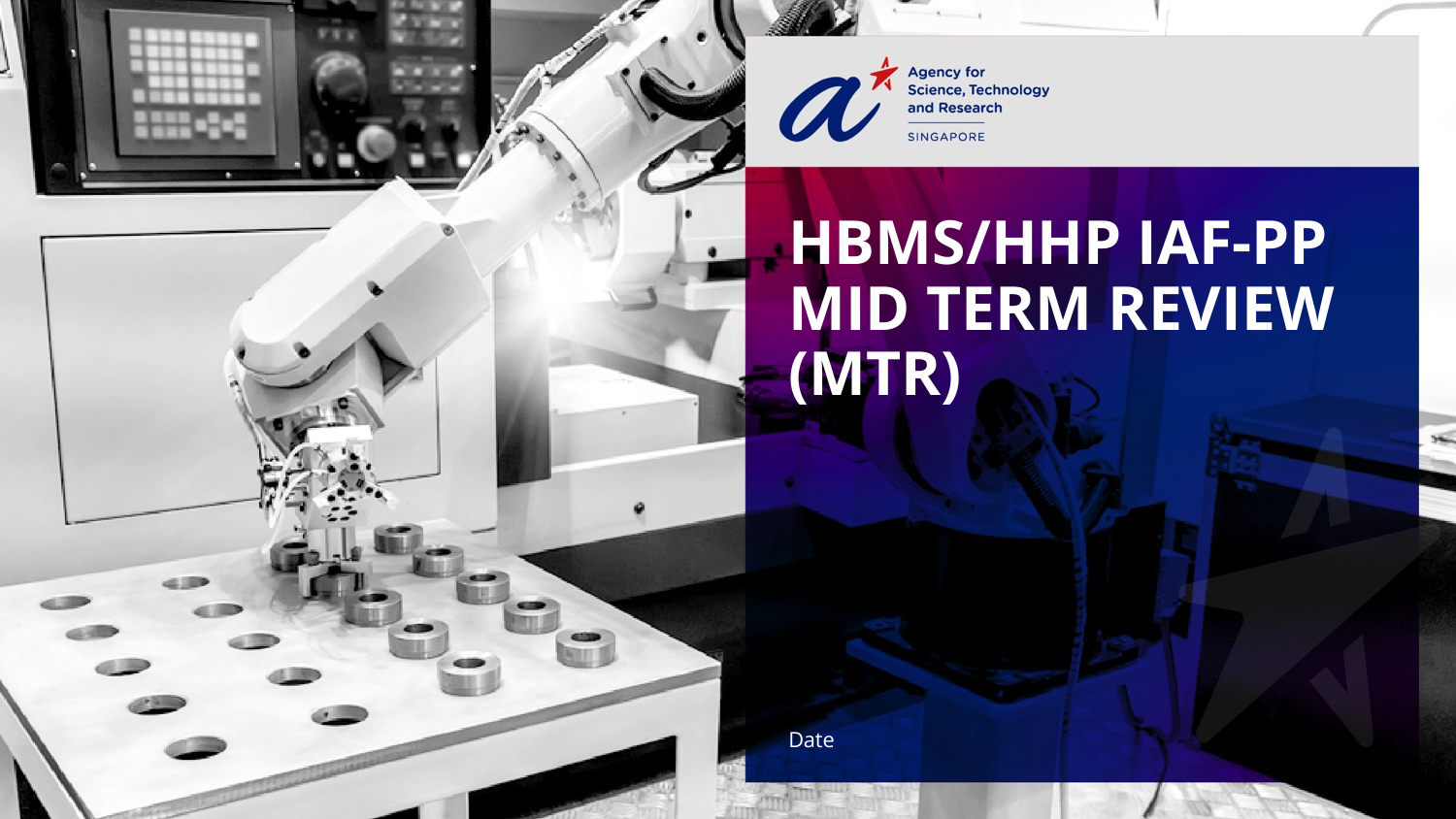

# HBMS/HHP IAF-PP Mid Term Review (MTR)

Date